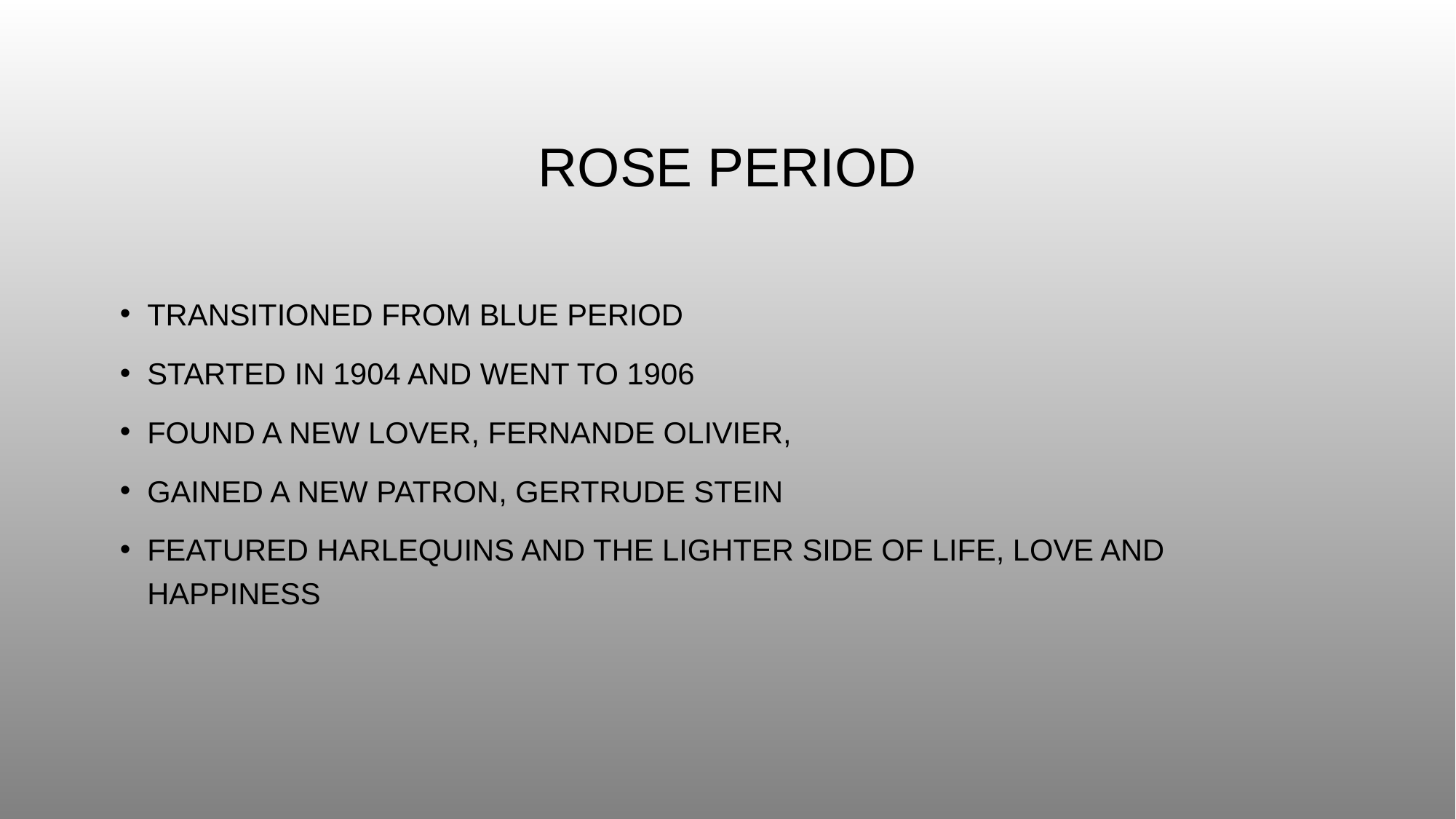

# Rose period
Transitioned from blue period
Started in 1904 and went to 1906
Found a new lover, fernande Olivier,
Gained a new patron, Gertrude stein
Featured harlequins and the lighter side of life, love and happiness